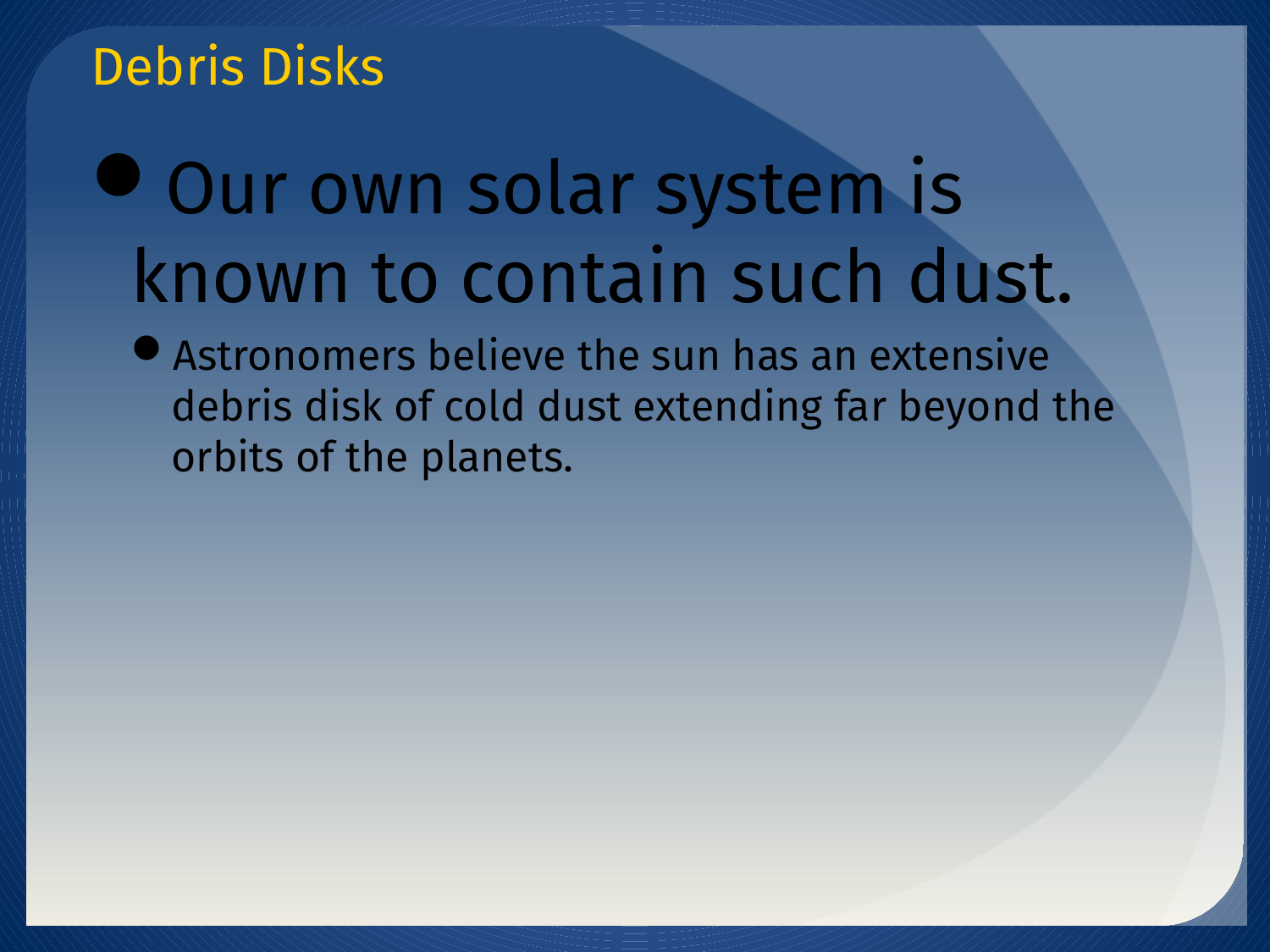

Debris Disks
Our own solar system is known to contain such dust.
Astronomers believe the sun has an extensive debris disk of cold dust extending far beyond the orbits of the planets.